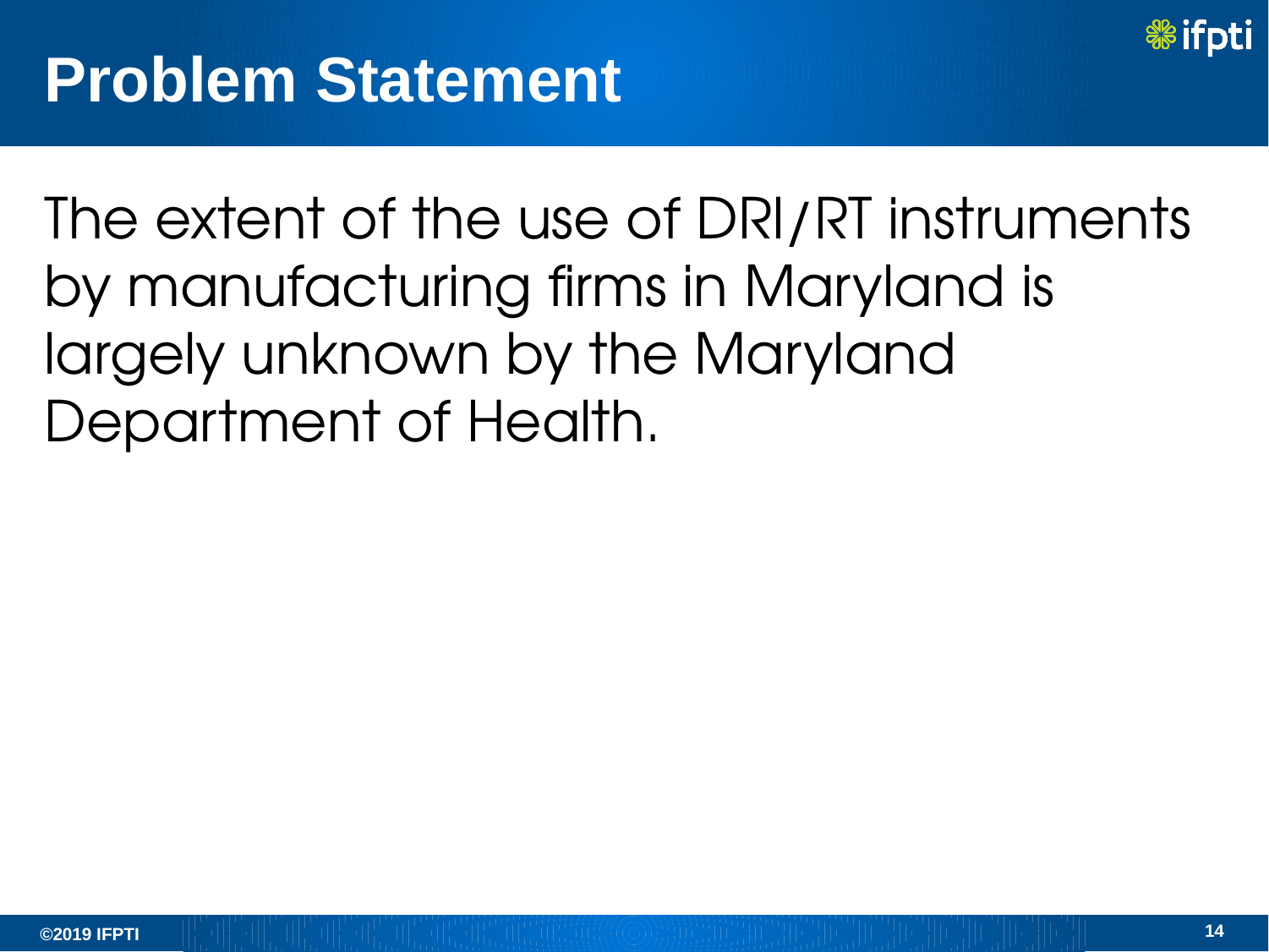

# Problem Statement
The extent of the use of DRI/RT instruments by manufacturing firms in Maryland is largely unknown by the Maryland Department of Health.